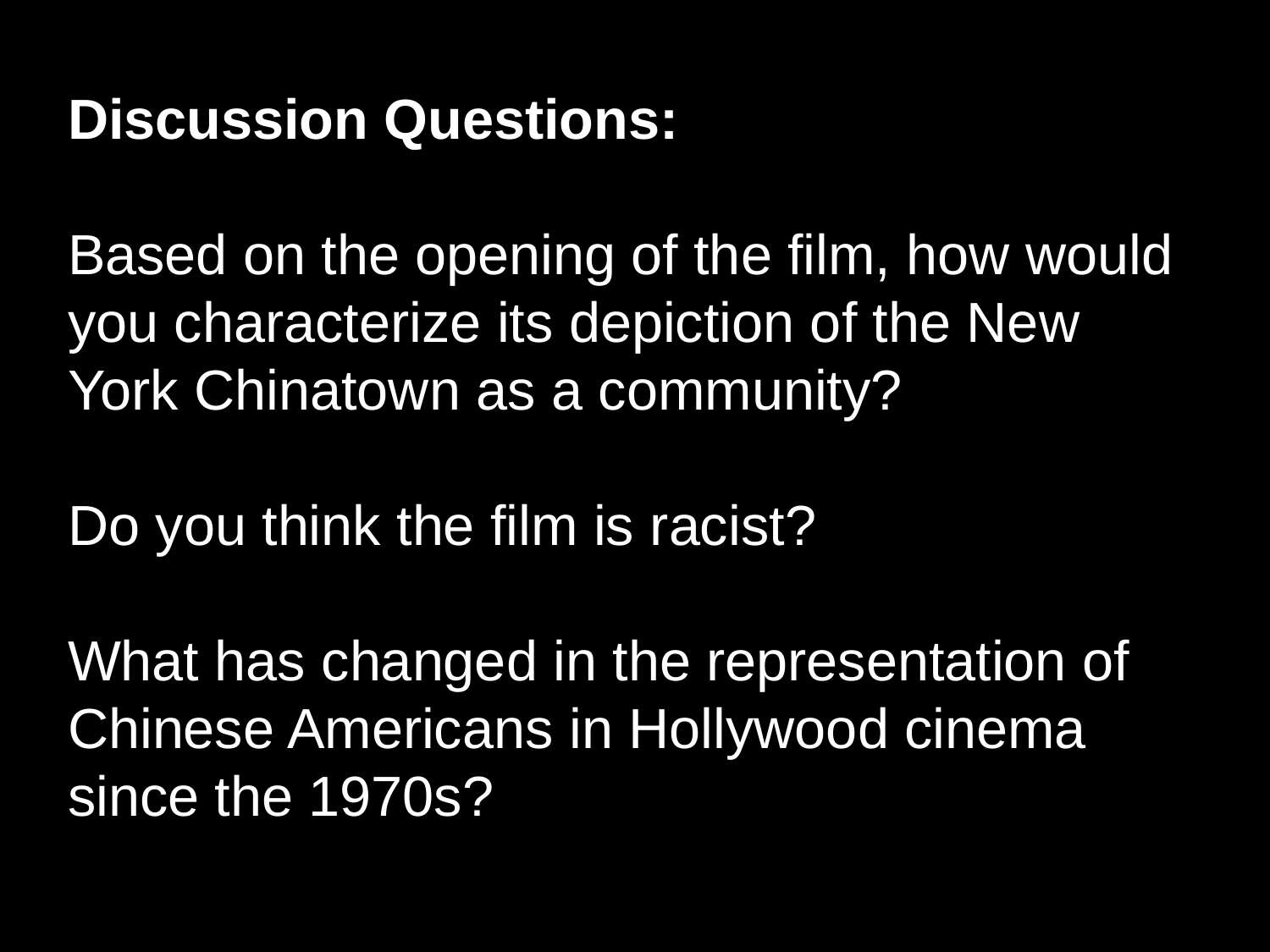

Discussion Questions:

Based on the opening of the film, how would you characterize its depiction of the New York Chinatown as a community?

Do you think the film is racist?

What has changed in the representation of Chinese Americans in Hollywood cinema since the 1970s?